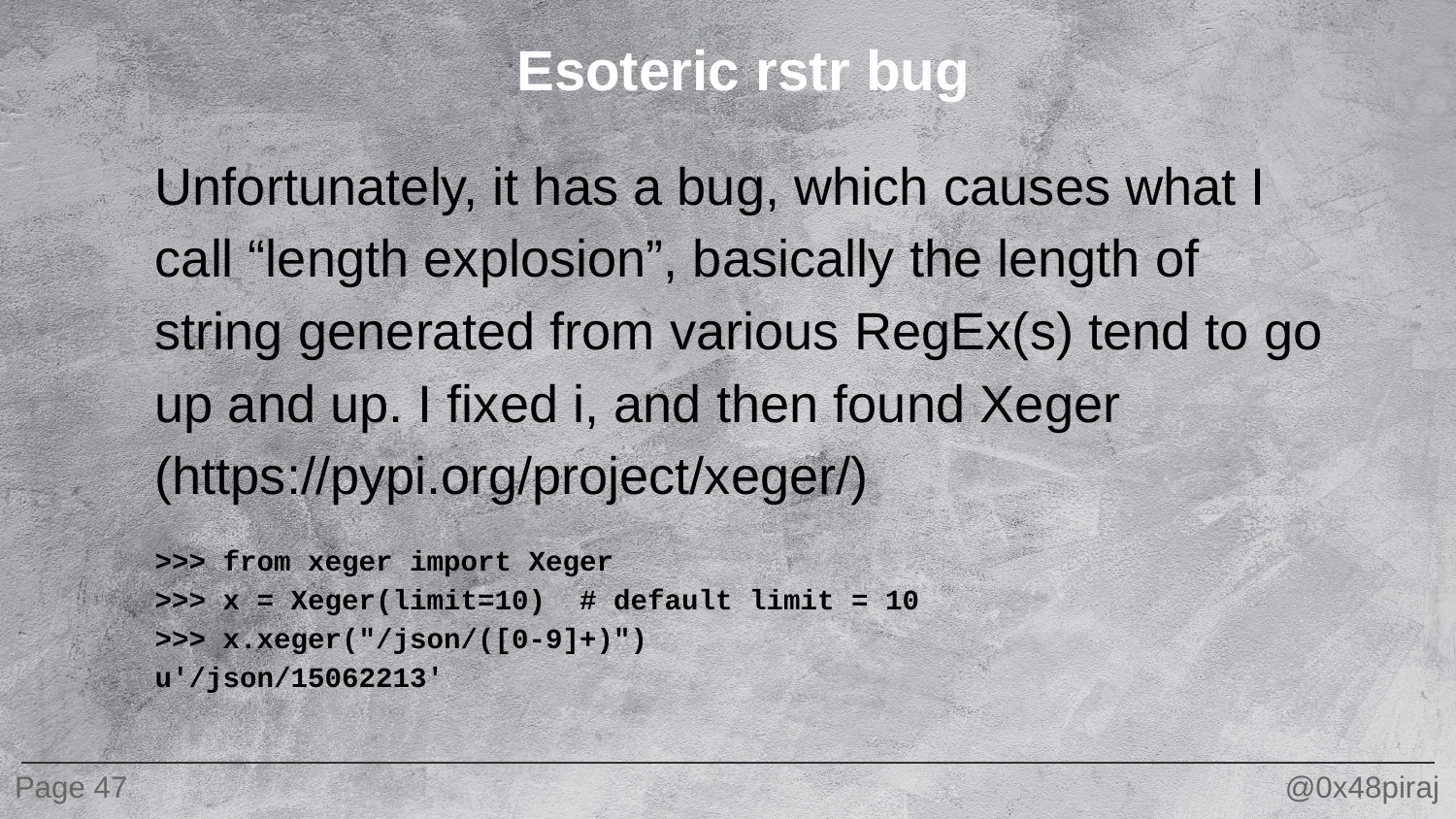

Esoteric rstr bug
Unfortunately, it has a bug, which causes what I call “length explosion”, basically the length of string generated from various RegEx(s) tend to go up and up. I fixed i, and then found Xeger (https://pypi.org/project/xeger/)
>>> from xeger import Xeger
>>> x = Xeger(limit=10)  # default limit = 10
>>> x.xeger("/json/([0-9]+)")
u'/json/15062213'

Page 47
@0x48piraj